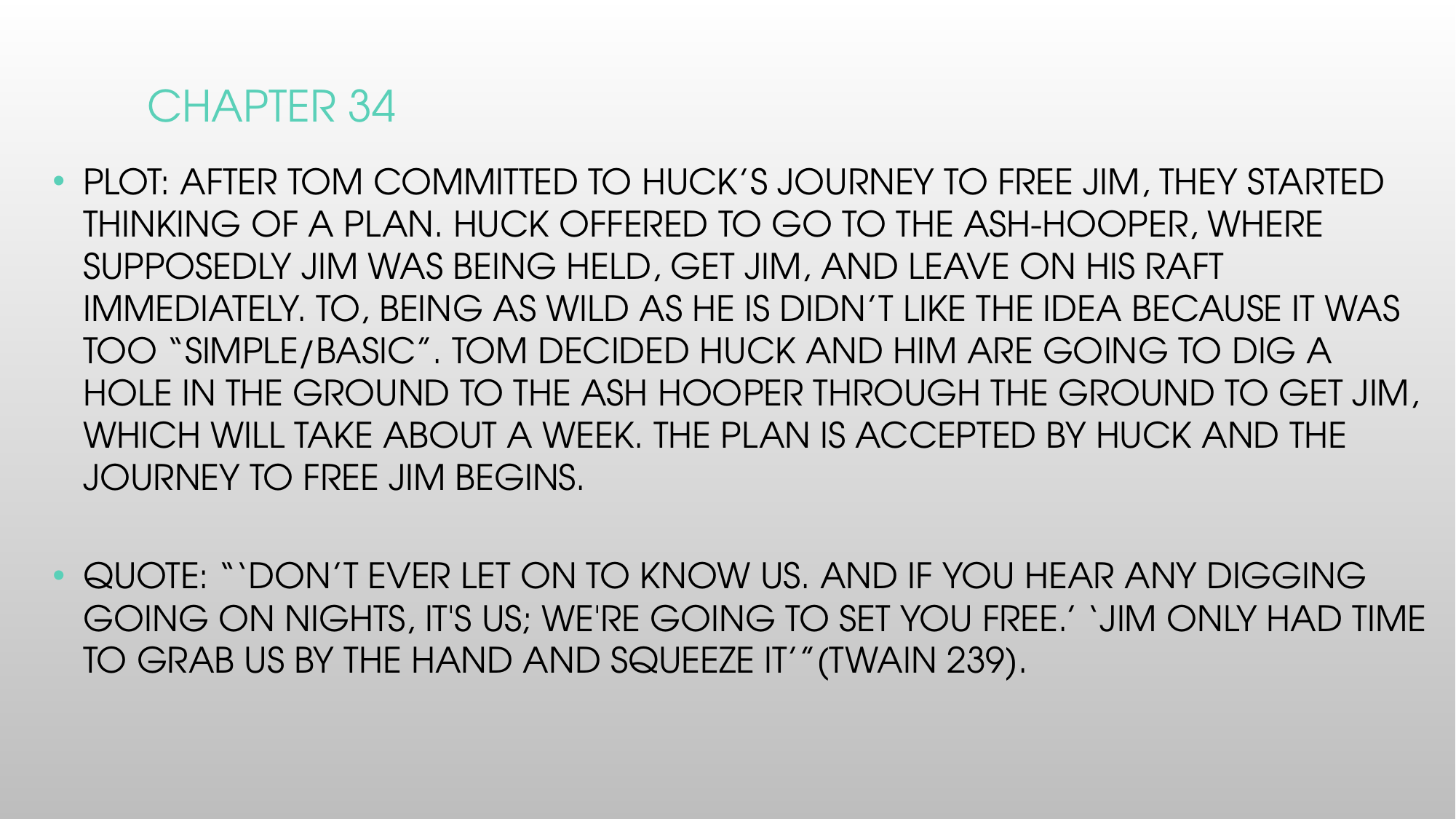

# Chapter 34
Plot: After Tom committed to huck’s journey to free Jim, they started thinking of a plan. Huck offered to go to the ash-hooper, where supposedly Jim was being held, get jim, and leave on his raft immediately. To, being as wild as he is didn’t like the idea because it was too “simple/basic”. Tom decided Huck and him are going to dig a hole in the ground to the ash hooper through the ground to get jim, which will take about a week. The plan is accepted by huck and the journey to free jim begins.
Quote: “‘Don’t ever let on to know us. And if you hear any digging going on nights, it's us; we're going to set you free.’ ‘Jim only had time to grab us by the hand and squeeze it’”(Twain 239).